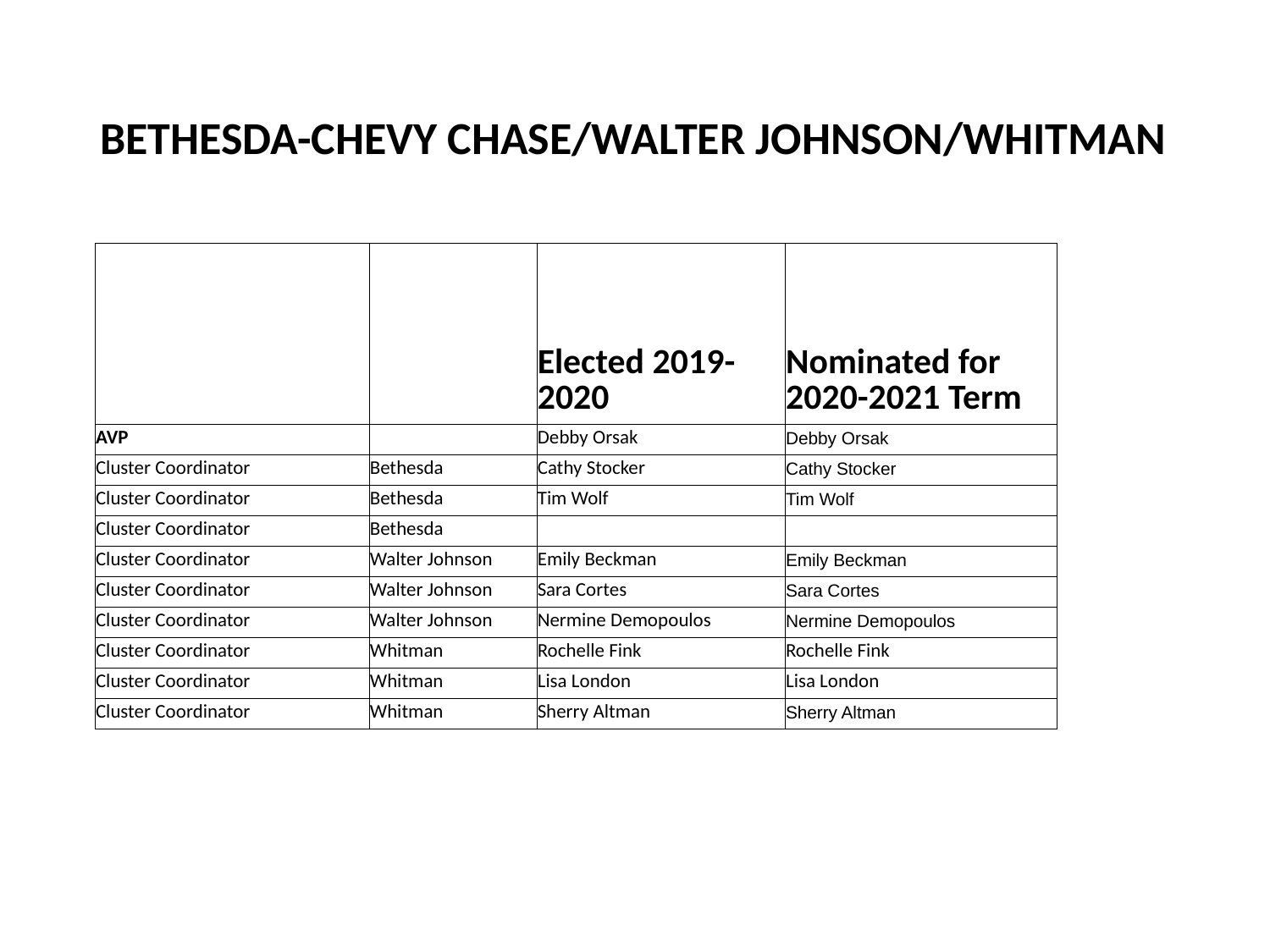

# BETHESDA-CHEVY CHASE/WALTER JOHNSON/WHITMAN
|  |  | Elected 2019-2020 | Nominated for 2020-2021 Term |
| --- | --- | --- | --- |
| AVP |  | Debby Orsak | Debby Orsak |
| Cluster Coordinator | Bethesda | Cathy Stocker | Cathy Stocker |
| Cluster Coordinator | Bethesda | Tim Wolf | Tim Wolf |
| Cluster Coordinator | Bethesda |  |  |
| Cluster Coordinator | Walter Johnson | Emily Beckman | Emily Beckman |
| Cluster Coordinator | Walter Johnson | Sara Cortes | Sara Cortes |
| Cluster Coordinator | Walter Johnson | Nermine Demopoulos | Nermine Demopoulos |
| Cluster Coordinator | Whitman | Rochelle Fink | Rochelle Fink |
| Cluster Coordinator | Whitman | Lisa London | Lisa London |
| Cluster Coordinator | Whitman | Sherry Altman | Sherry Altman |